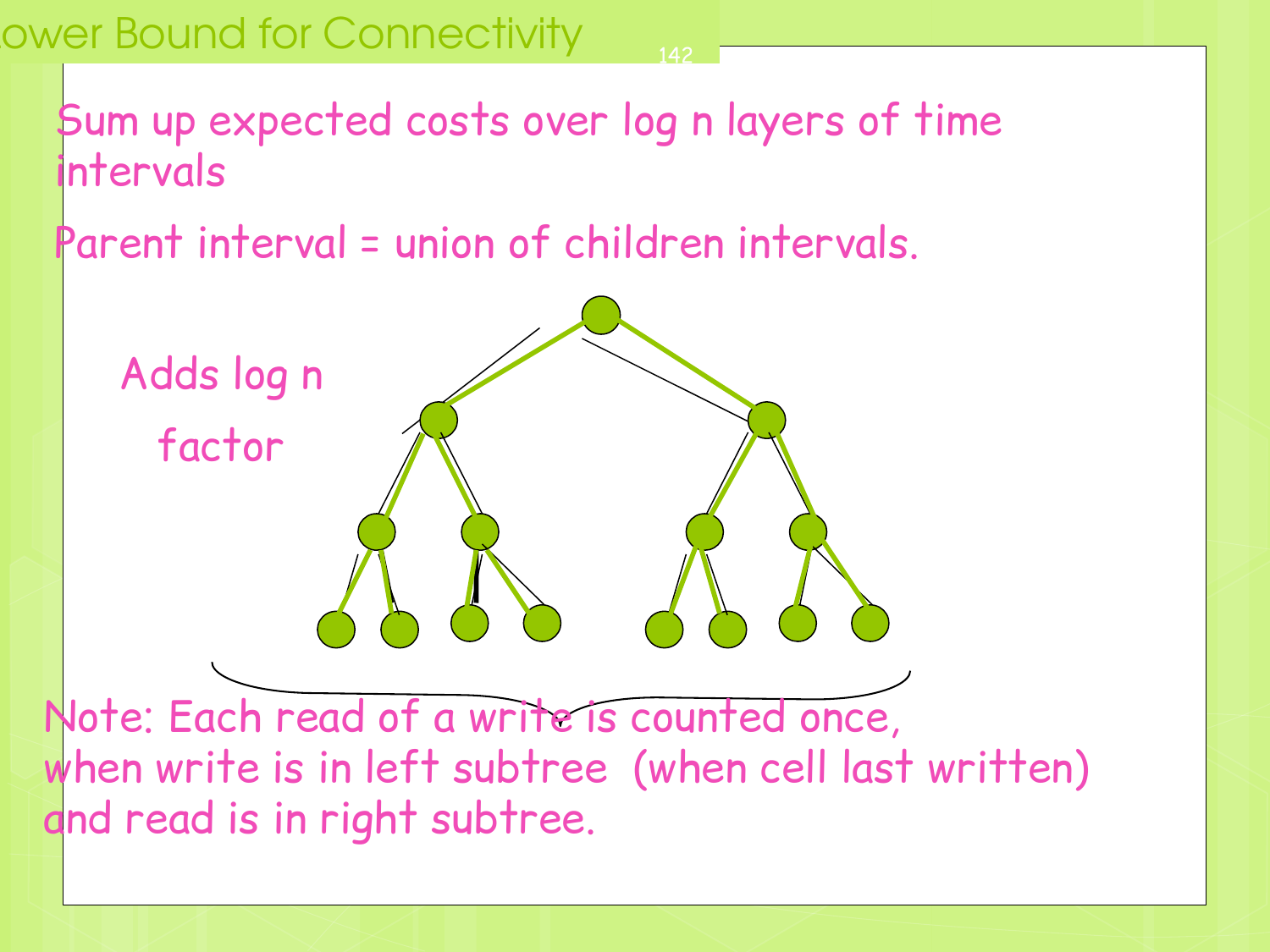

# Lower Bound for Connectivity
142
Sum up expected costs over log n layers of time intervals
Parent interval = union of children intervals.

Adds log n
factor

Note: Each read of a write is counted once,
when write is in left subtree  (when cell last written)
and read is in right subtree.